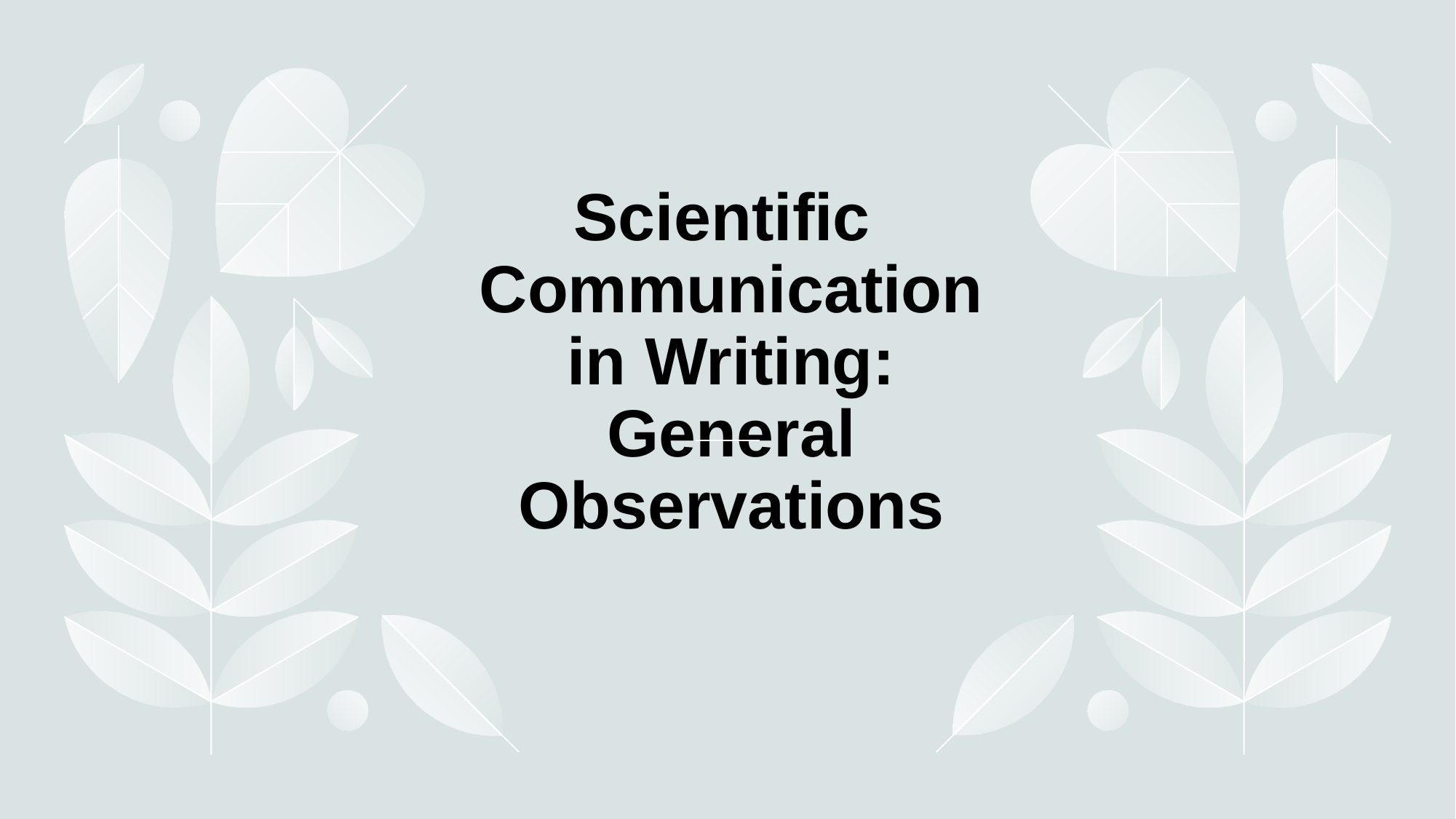

# Scientific  Communication in Writing: General Observations